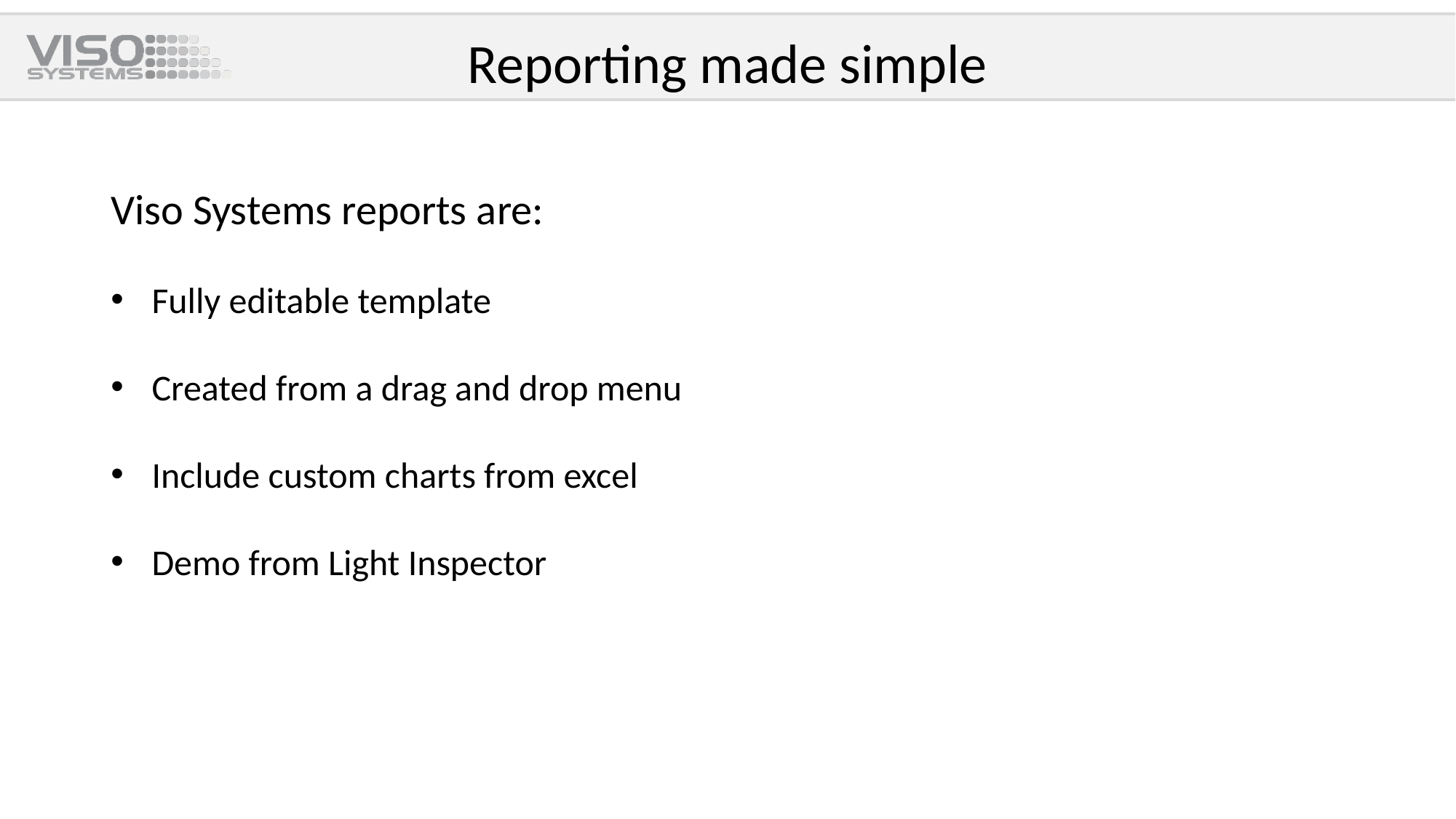

# Reporting made simple
Viso Systems reports are:

Fully editable template

Created from a drag and drop menu

Include custom charts from excel

Demo from Light Inspector